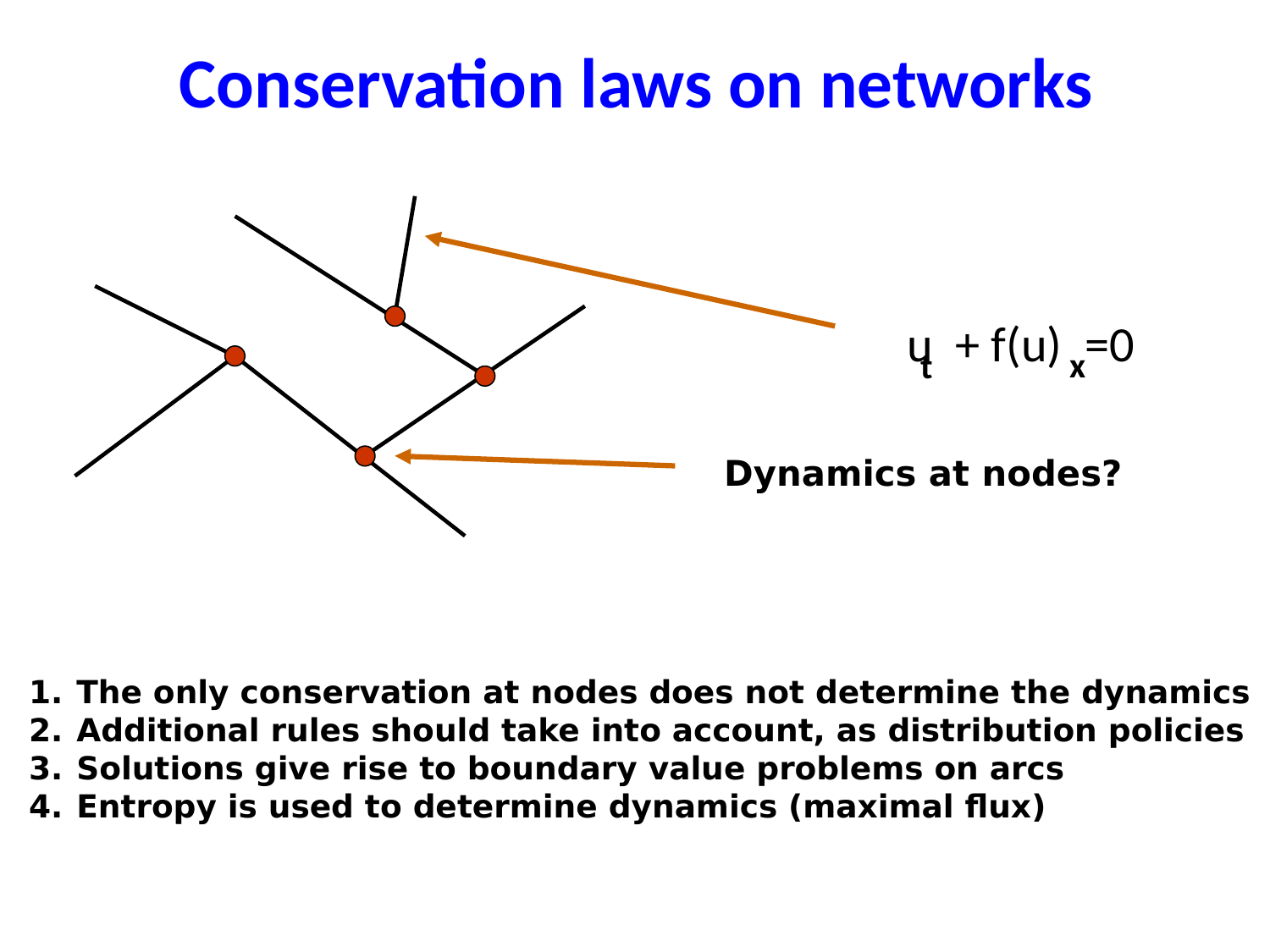

# Conservation laws on networks

u  + f(u)  =0
x
t
Dynamics at nodes?

The only conservation at nodes does not determine the dynamics
Additional rules should take into account, as distribution policies
Solutions give rise to boundary value problems on arcs
Entropy is used to determine dynamics (maximal flux)